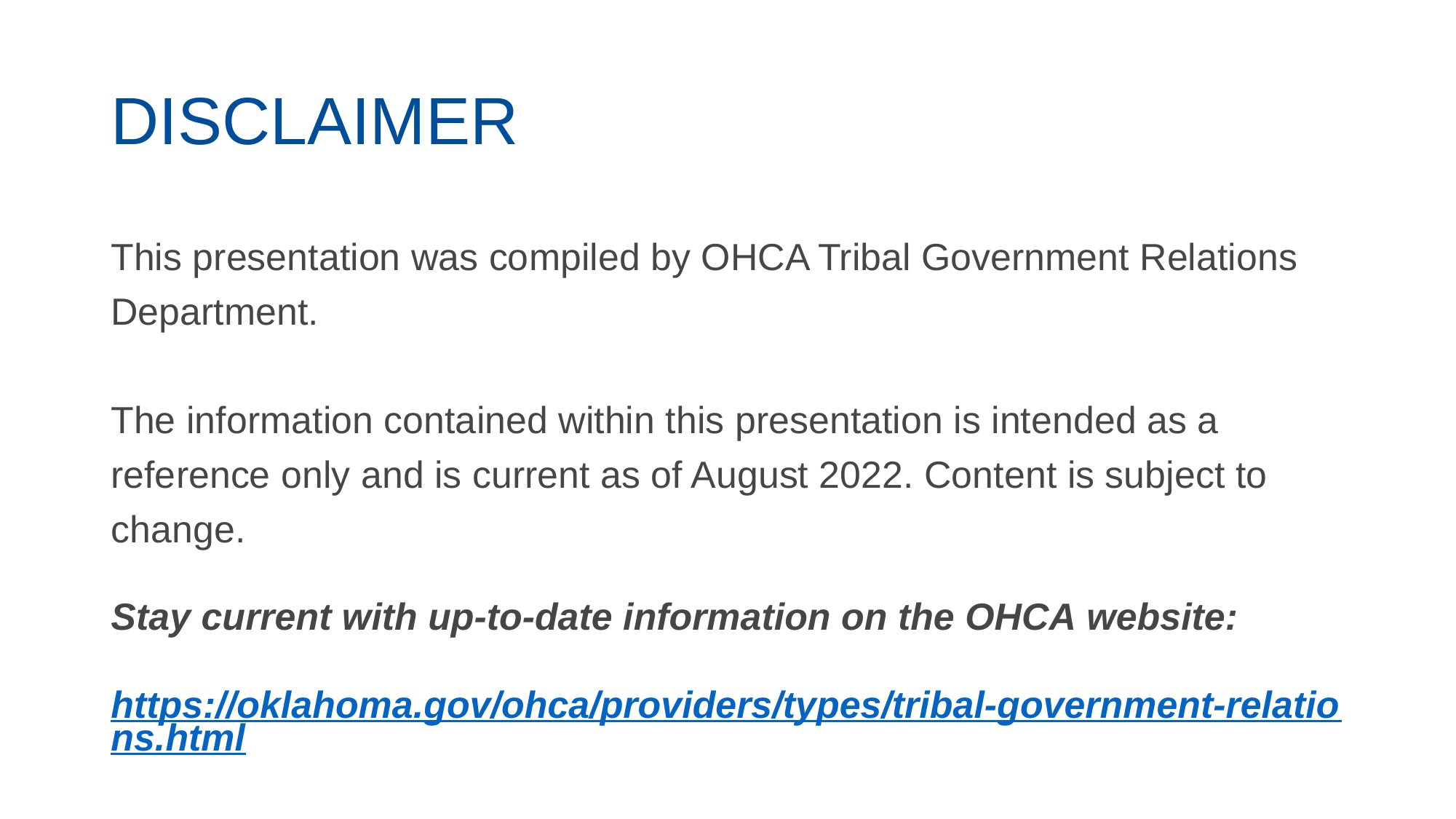

# Disclaimer
This presentation was compiled by OHCA Tribal Government Relations Department.

The information contained within this presentation is intended as a reference only and is current as of August 2022. Content is subject to change.

Stay current with up-to-date information on the OHCA website:

https://oklahoma.gov/ohca/providers/types/tribal-government-relations.html